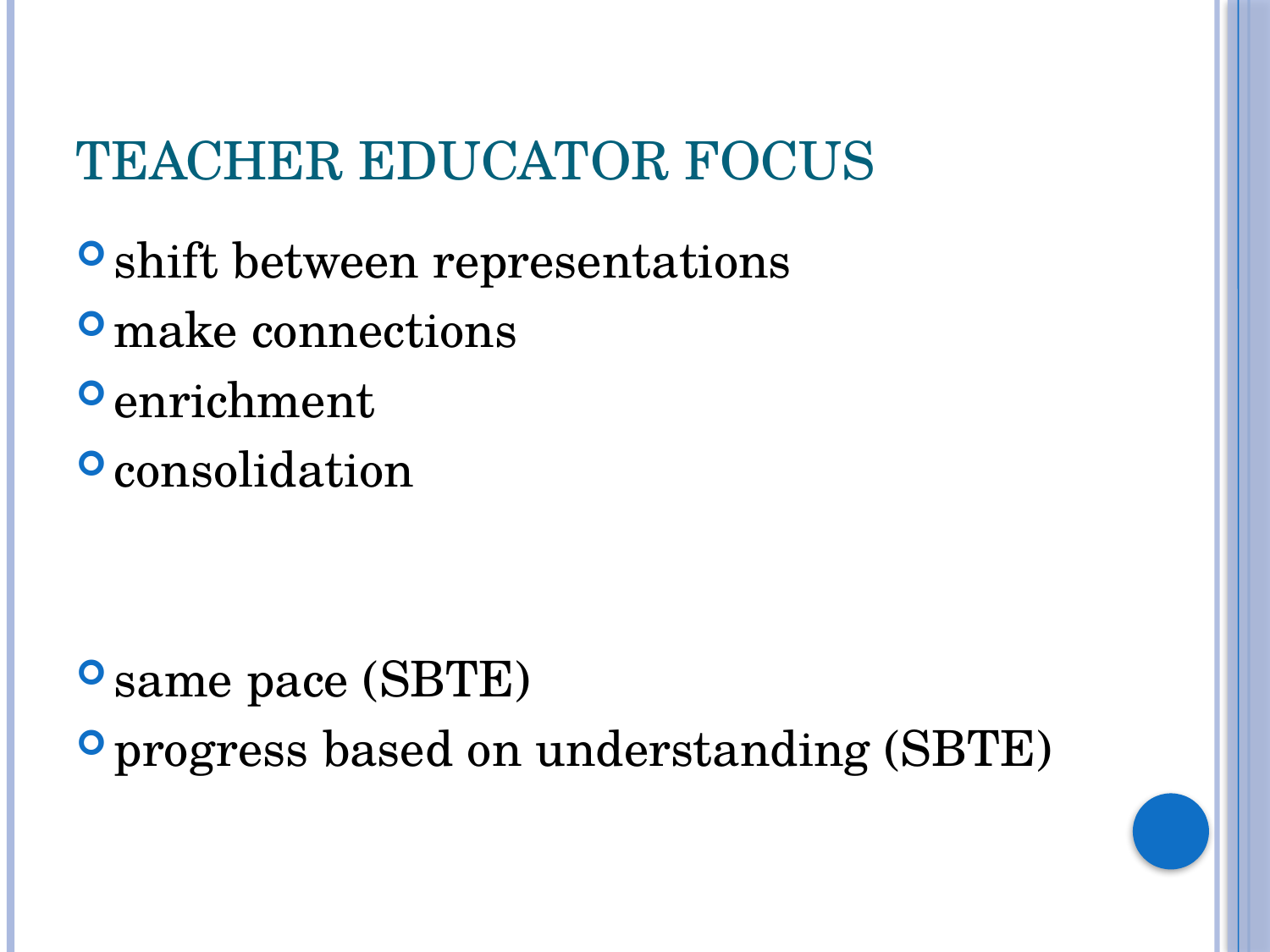

# Teacher educator focus
shift between representations
make connections
enrichment
consolidation

same pace (SBTE)
progress based on understanding (SBTE)